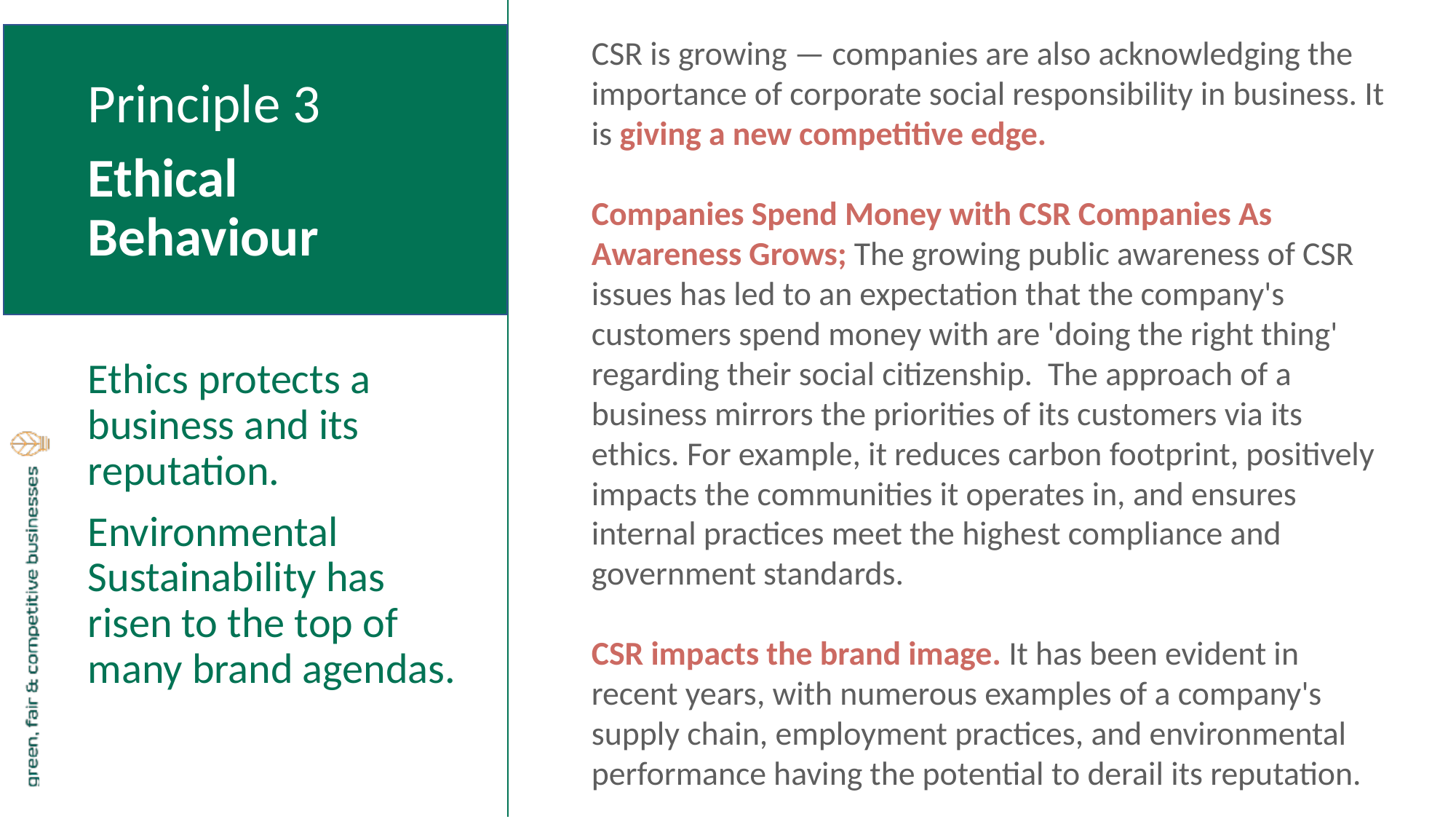

CSR is growing — companies are also acknowledging the importance of corporate social responsibility in business. It is giving a new competitive edge.

Companies Spend Money with CSR Companies As Awareness Grows; The growing public awareness of CSR issues has led to an expectation that the company's customers spend money with are 'doing the right thing' regarding their social citizenship.  The approach of a business mirrors the priorities of its customers via its ethics. For example, it reduces carbon footprint, positively impacts the communities it operates in, and ensures internal practices meet the highest compliance and government standards.

CSR impacts the brand image. It has been evident in recent years, with numerous examples of a company's supply chain, employment practices, and environmental performance having the potential to derail its reputation.

Principle 3
Ethical Behaviour

Ethics protects a business and its reputation.
Environmental Sustainability has risen to the top of many brand agendas.